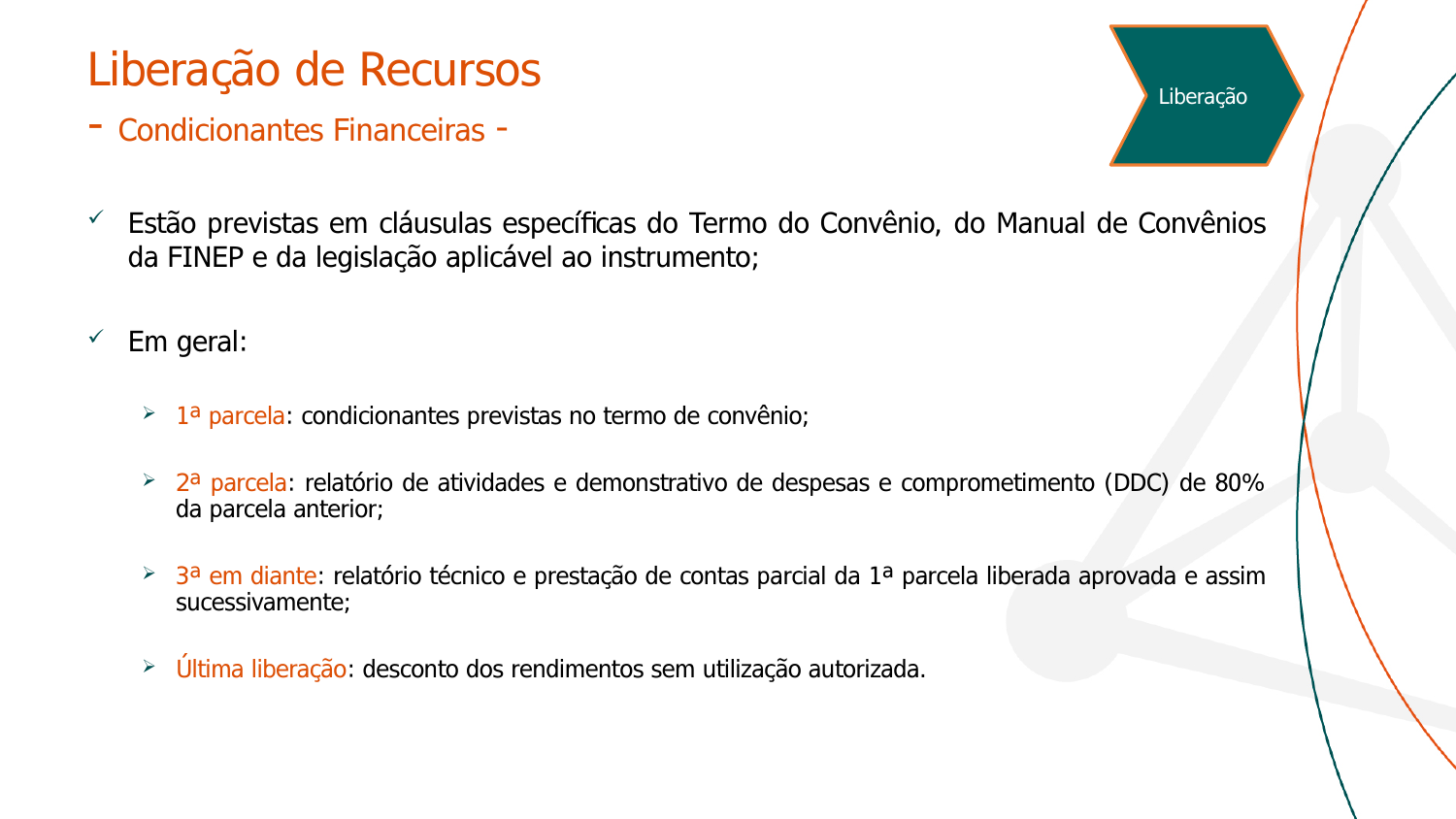

Liberação
# Liberação de Recursos - Condicionantes Financeiras -
Estão previstas em cláusulas específicas do Termo do Convênio, do Manual de Convênios da FINEP e da legislação aplicável ao instrumento;

Em geral:

1ª parcela: condicionantes previstas no termo de convênio;

2ª parcela: relatório de atividades e demonstrativo de despesas e comprometimento (DDC) de 80% da parcela anterior;

3ª em diante: relatório técnico e prestação de contas parcial da 1ª parcela liberada aprovada e assim sucessivamente;

Última liberação: desconto dos rendimentos sem utilização autorizada.